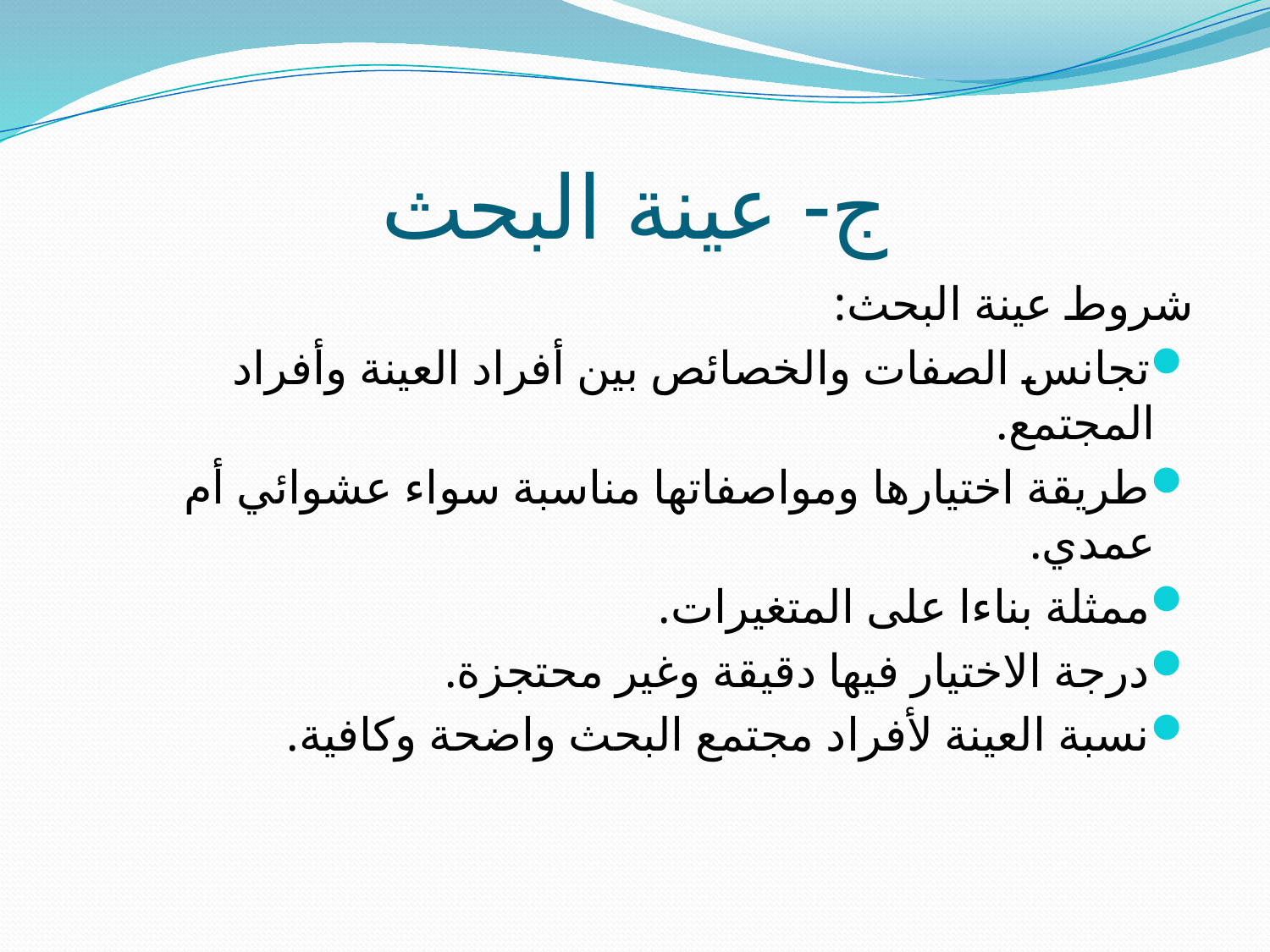

# ج- عينة البحث
شروط عينة البحث:
تجانس الصفات والخصائص بين أفراد العينة وأفراد المجتمع.
طريقة اختيارها ومواصفاتها مناسبة سواء عشوائي أم عمدي.
ممثلة بناءا على المتغيرات.
درجة الاختيار فيها دقيقة وغير محتجزة.
نسبة العينة لأفراد مجتمع البحث واضحة وكافية.